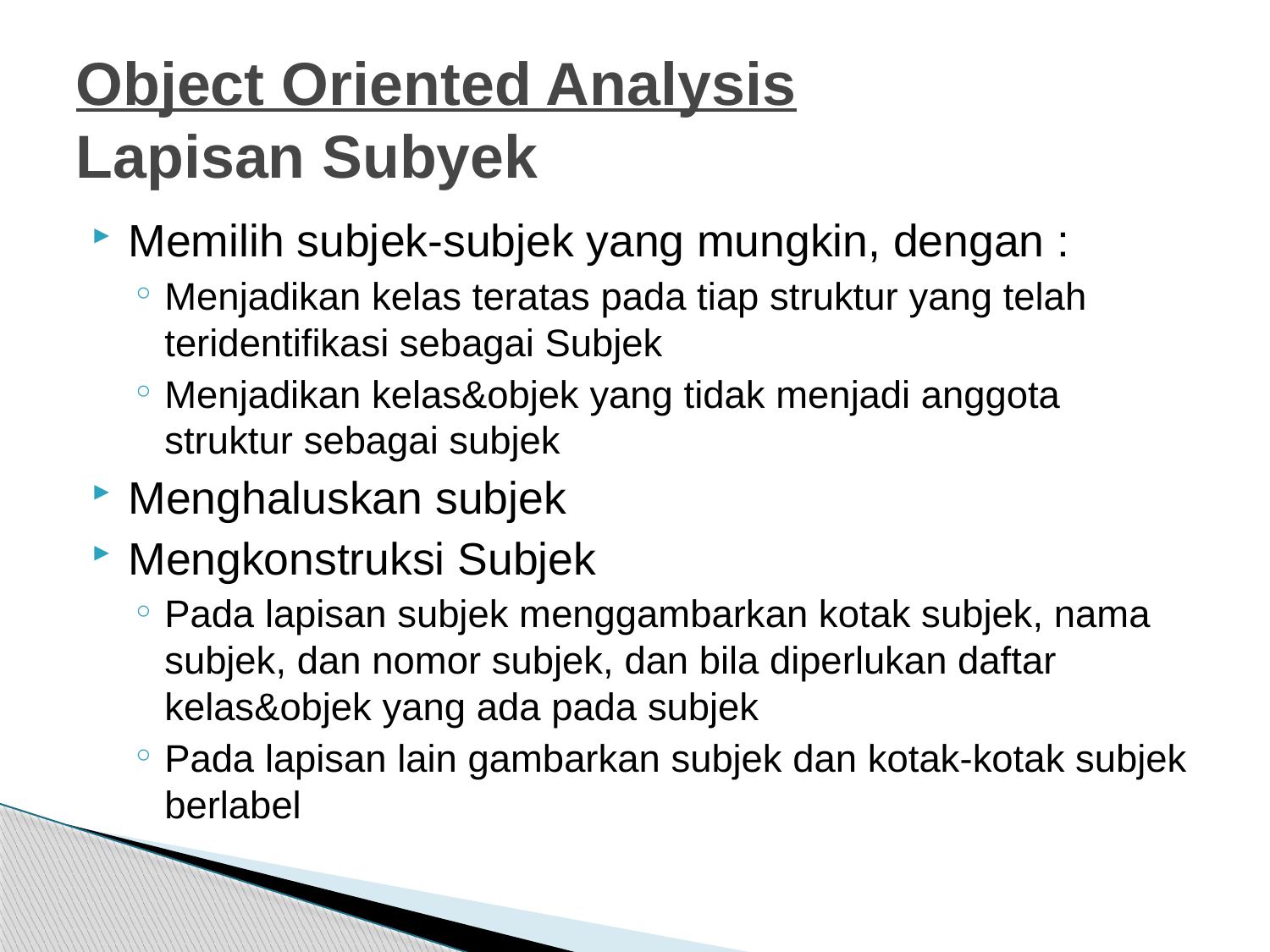

# Object Oriented Analysis Lapisan Subyek
Memilih subjek-subjek yang mungkin, dengan :
Menjadikan kelas teratas pada tiap struktur yang telah teridentifikasi sebagai Subjek
Menjadikan kelas&objek yang tidak menjadi anggota struktur sebagai subjek
Menghaluskan subjek
Mengkonstruksi Subjek
Pada lapisan subjek menggambarkan kotak subjek, nama subjek, dan nomor subjek, dan bila diperlukan daftar kelas&objek yang ada pada subjek
Pada lapisan lain gambarkan subjek dan kotak-kotak subjek berlabel